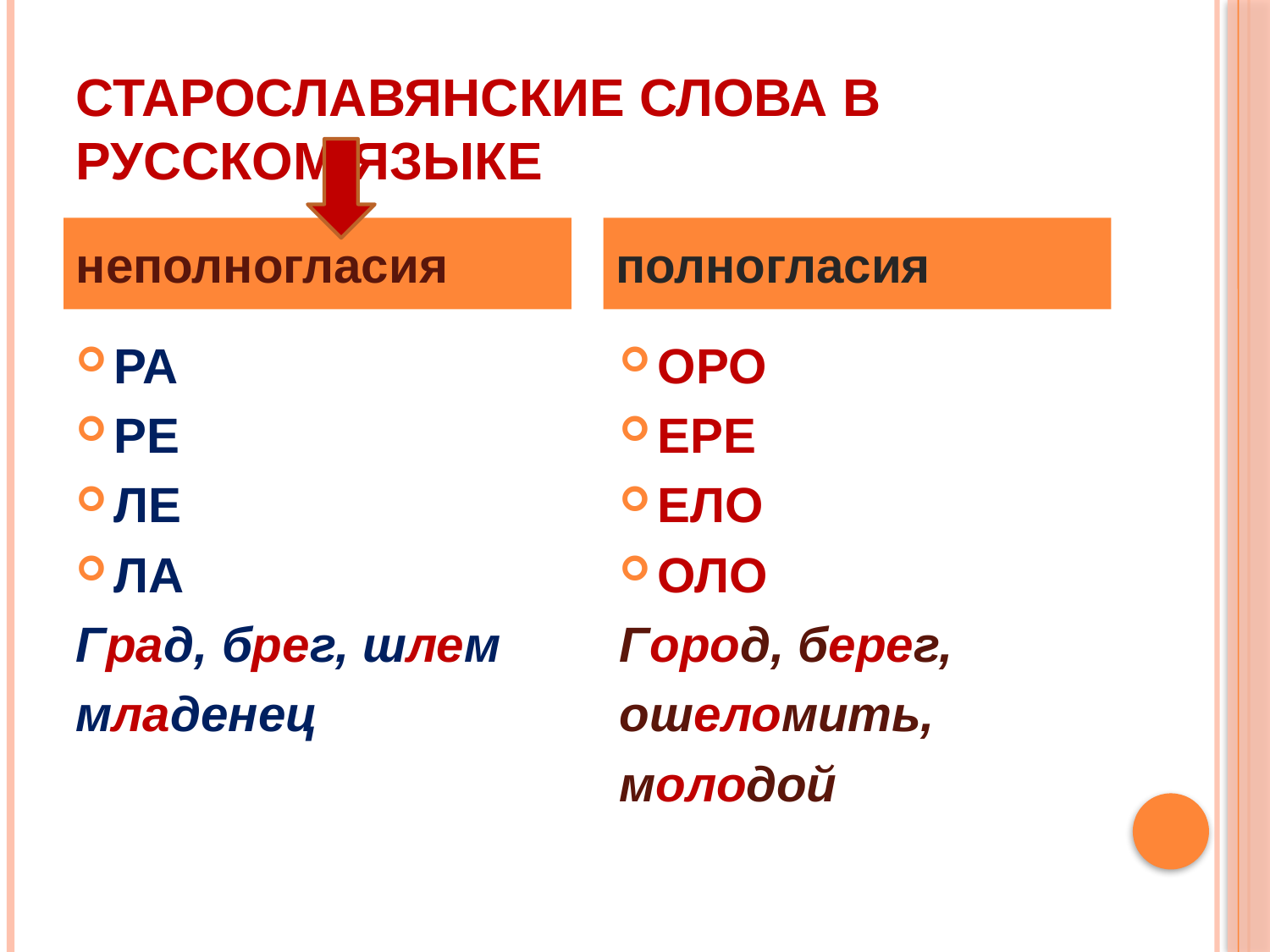

# Старославянские слова в русском языке

неполногласия
полногласия
РА
РЕ
ЛЕ
ЛА
Град, брег, шлем
младенец
ОРО
ЕРЕ
ЕЛО
ОЛО
Город, берег,
ошеломить,
молодой